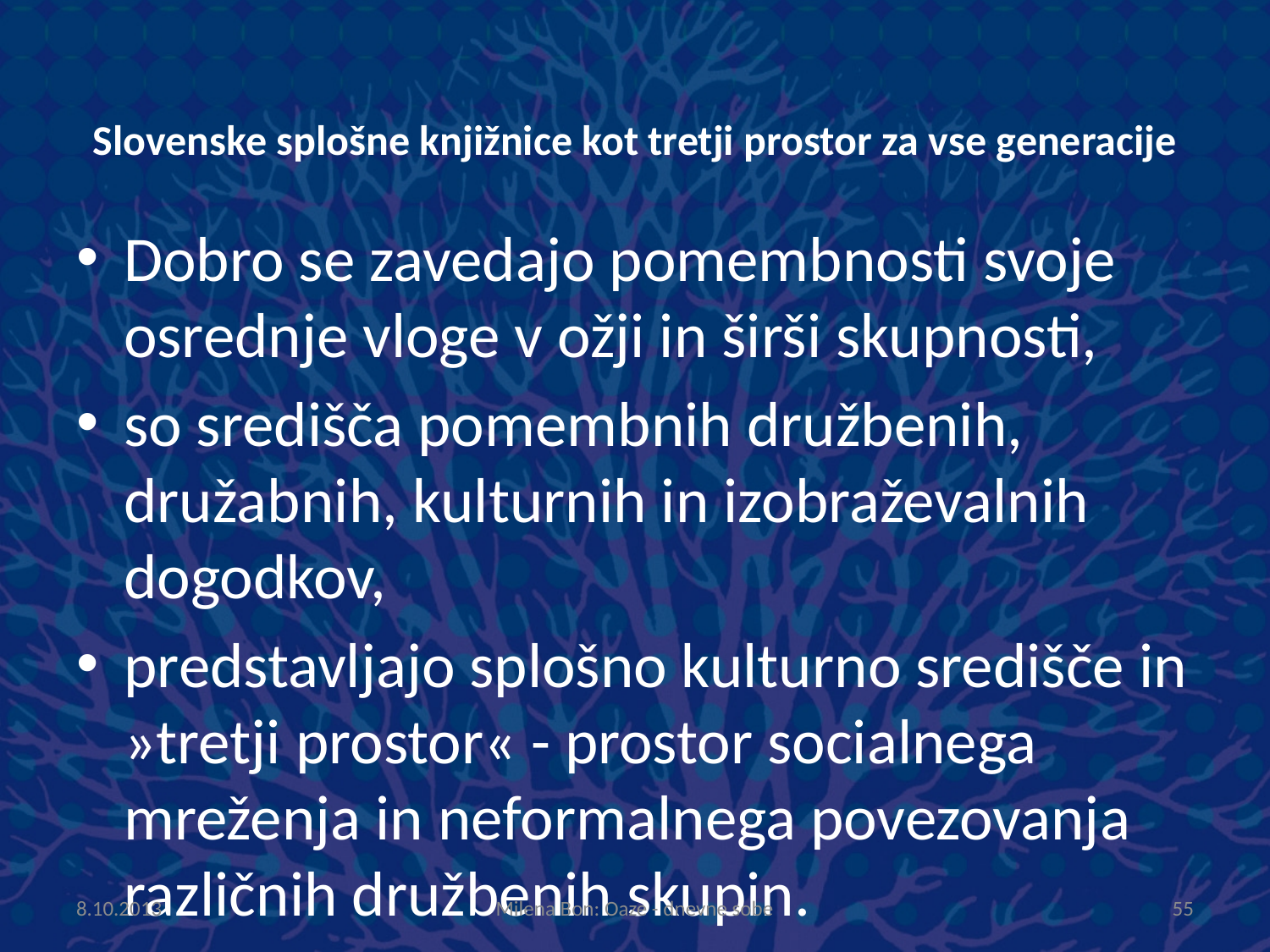

# Slovenske splošne knjižnice kot tretji prostor za vse generacije
Dobro se zavedajo pomembnosti svoje osrednje vloge v ožji in širši skupnosti,
so središča pomembnih družbenih, družabnih, kulturnih in izobraževalnih dogodkov,
predstavljajo splošno kulturno središče in »tretji prostor« - prostor socialnega mreženja in neformalnega povezovanja različnih družbenih skupin.

8.10.2013
Milena Bon: Oaze - dnevne sobe
55